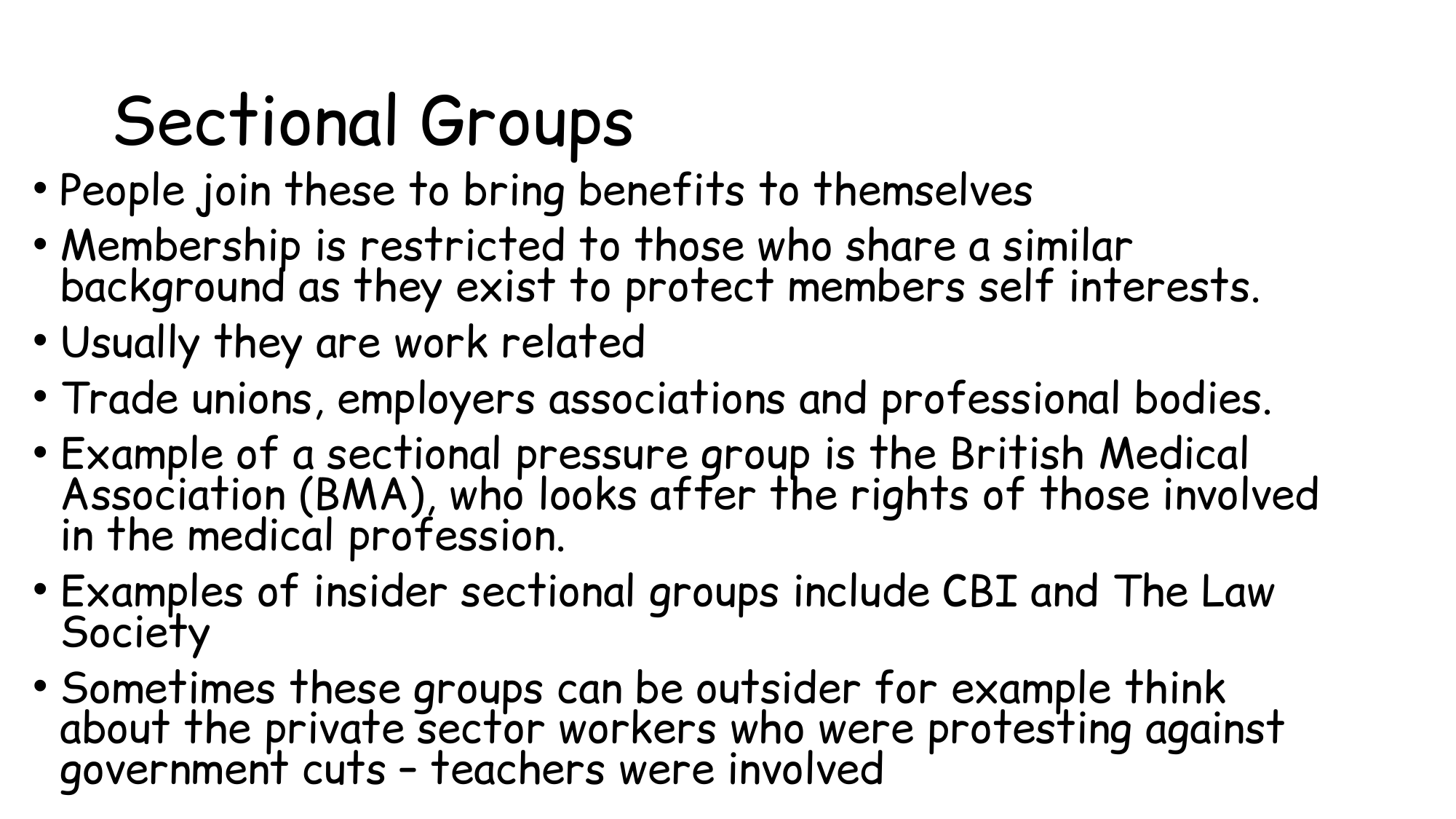

Sectional Groups
People join these to bring benefits to themselves
Membership is restricted to those who share a similar background as they exist to protect members self interests.
Usually they are work related
Trade unions, employers associations and professional bodies.
Example of a sectional pressure group is the British Medical Association (BMA), who looks after the rights of those involved in the medical profession.
Examples of insider sectional groups include CBI and The Law Society
Sometimes these groups can be outsider for example think about the private sector workers who were protesting against government cuts – teachers were involved